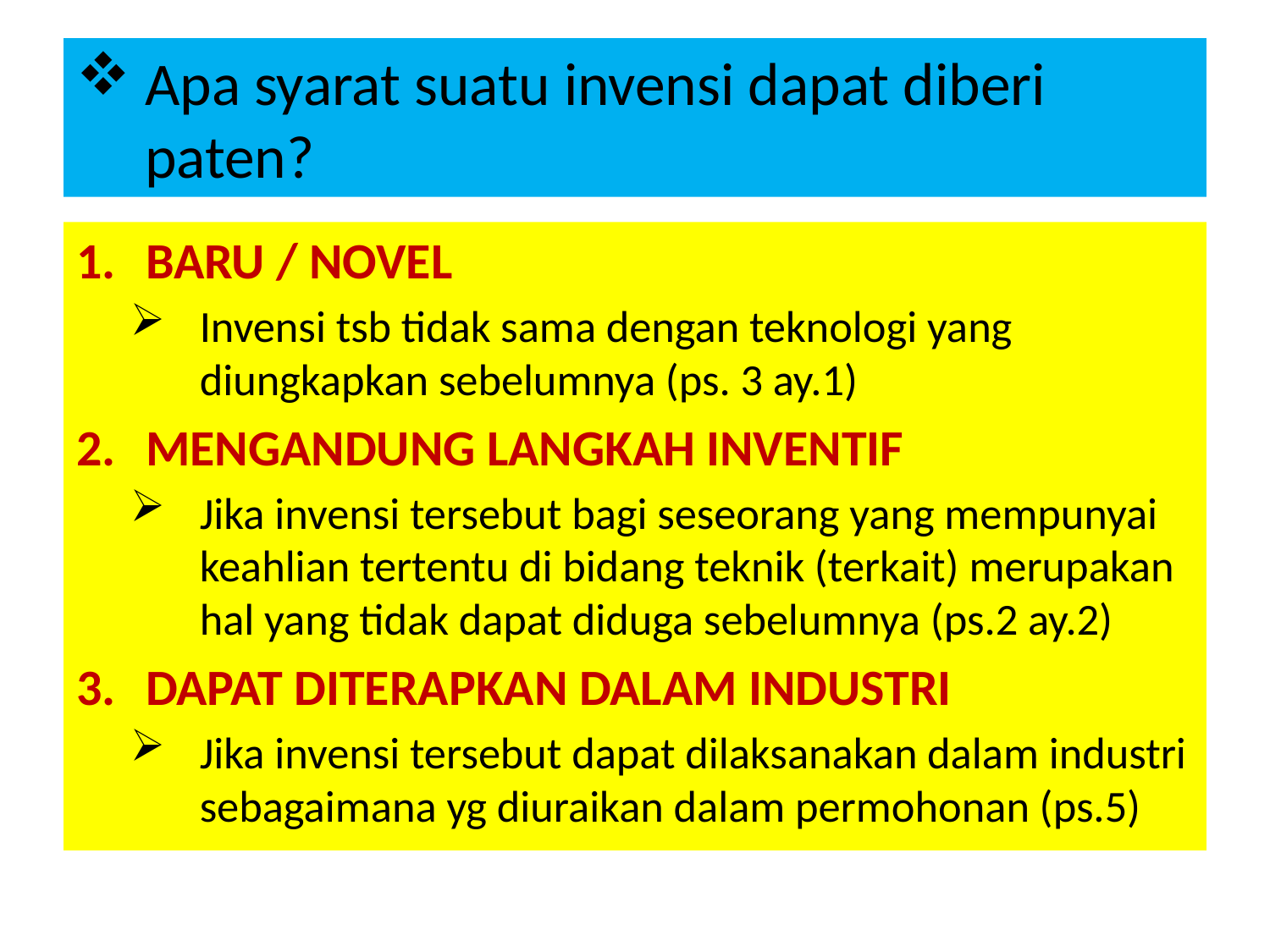

# Apa syarat suatu invensi dapat diberi paten?
BARU / NOVEL
Invensi tsb tidak sama dengan teknologi yang diungkapkan sebelumnya (ps. 3 ay.1)
MENGANDUNG LANGKAH INVENTIF
Jika invensi tersebut bagi seseorang yang mempunyai keahlian tertentu di bidang teknik (terkait) merupakan hal yang tidak dapat diduga sebelumnya (ps.2 ay.2)
DAPAT DITERAPKAN DALAM INDUSTRI
Jika invensi tersebut dapat dilaksanakan dalam industri sebagaimana yg diuraikan dalam permohonan (ps.5)